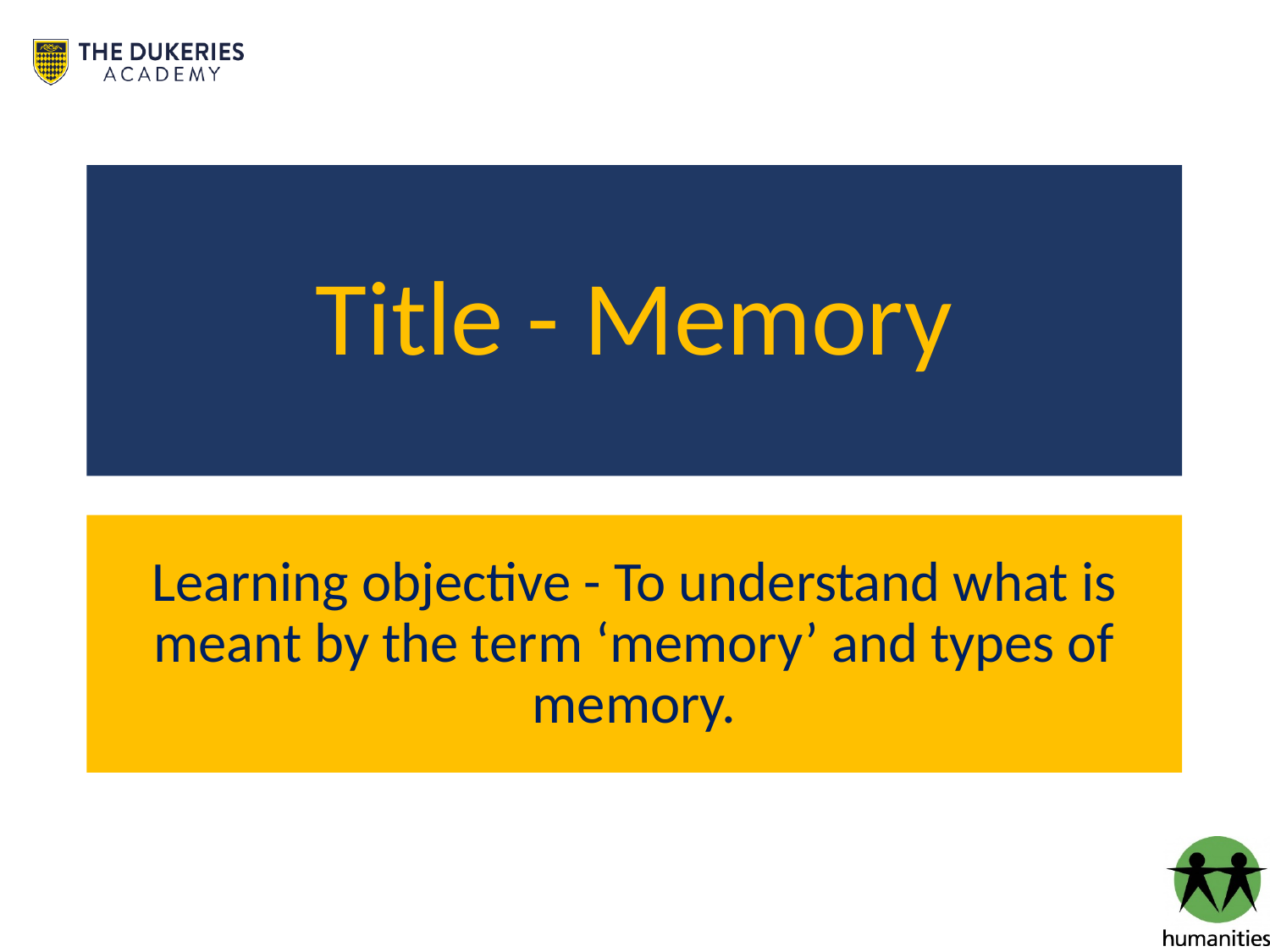

# Title - Memory
Learning objective - To understand what is meant by the term ‘memory’ and types of memory.